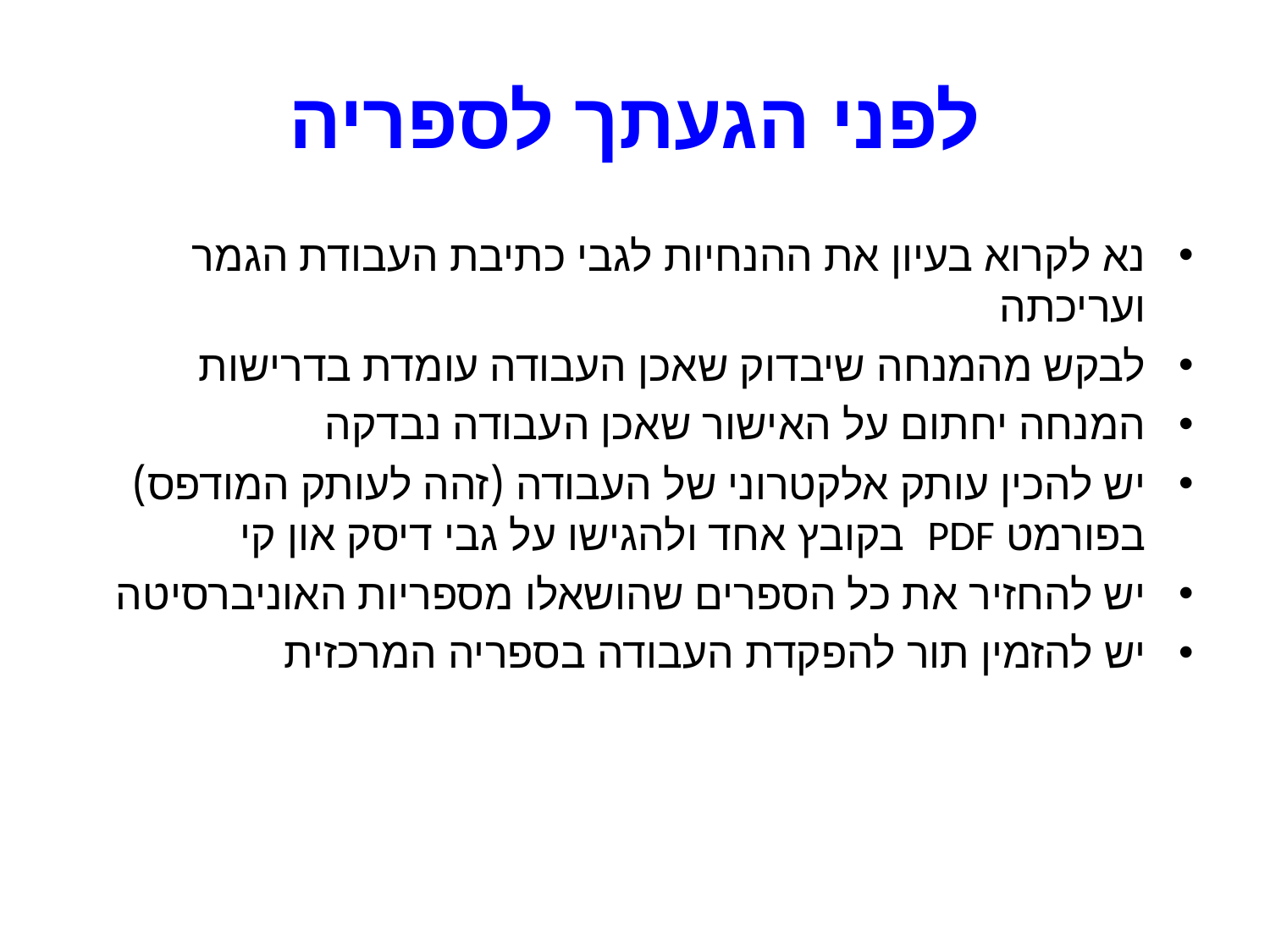

# לפני הגעתך לספריה
נא לקרוא בעיון את ההנחיות לגבי כתיבת העבודת הגמר ועריכתה
לבקש מהמנחה שיבדוק שאכן העבודה עומדת בדרישות
המנחה יחתום על האישור שאכן העבודה נבדקה
יש להכין עותק אלקטרוני של העבודה (זהה לעותק המודפס) בפורמט PDF  בקובץ אחד ולהגישו על גבי דיסק און קי
יש להחזיר את כל הספרים שהושאלו מספריות האוניברסיטה
יש להזמין תור להפקדת העבודה בספריה המרכזית